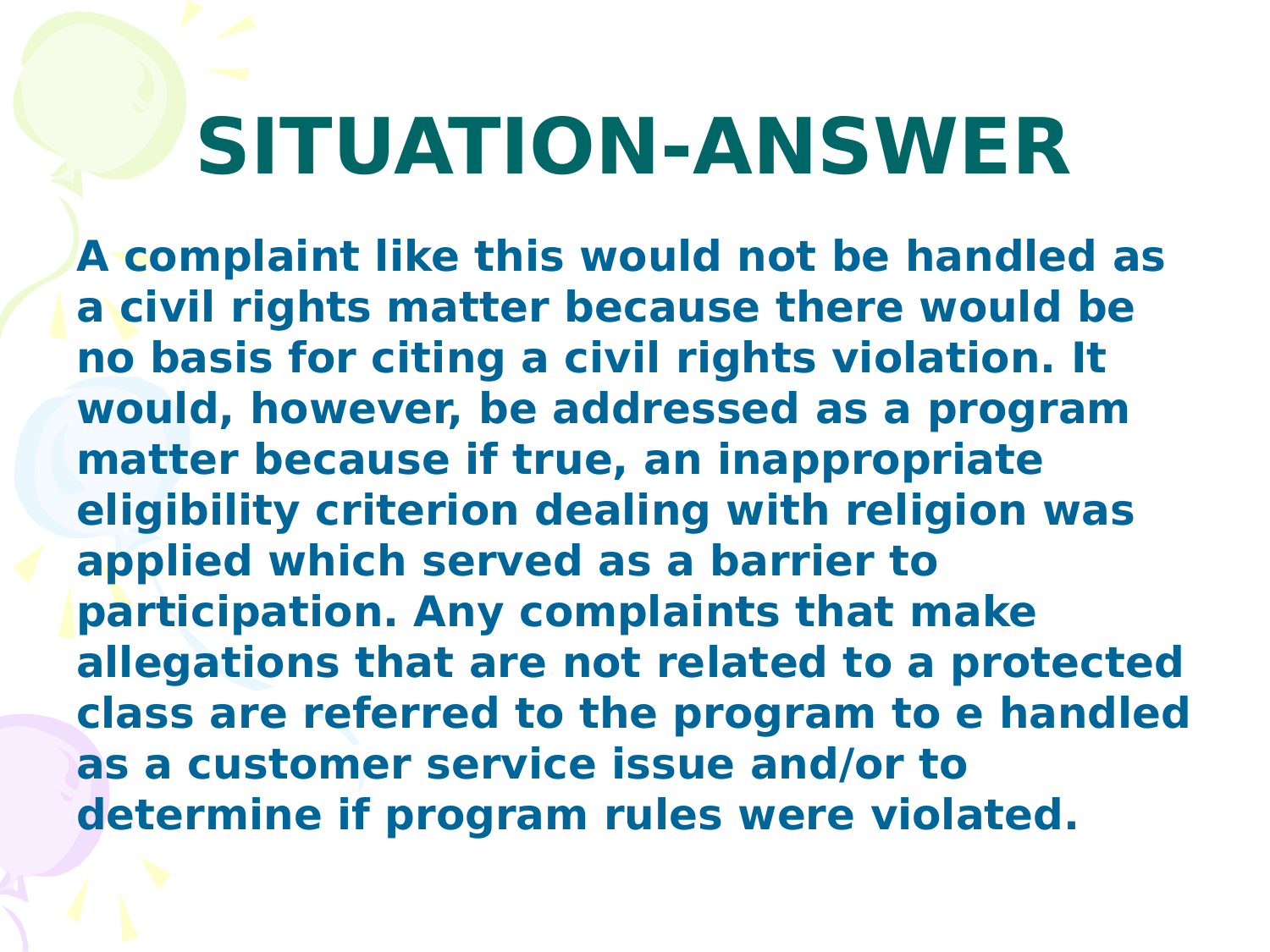

# SITUATION-ANSWER
A complaint like this would not be handled as a civil rights matter because there would be no basis for citing a civil rights violation. It would, however, be addressed as a program matter because if true, an inappropriate eligibility criterion dealing with religion was applied which served as a barrier to participation. Any complaints that make allegations that are not related to a protected class are referred to the program to e handled as a customer service issue and/or to determine if program rules were violated.